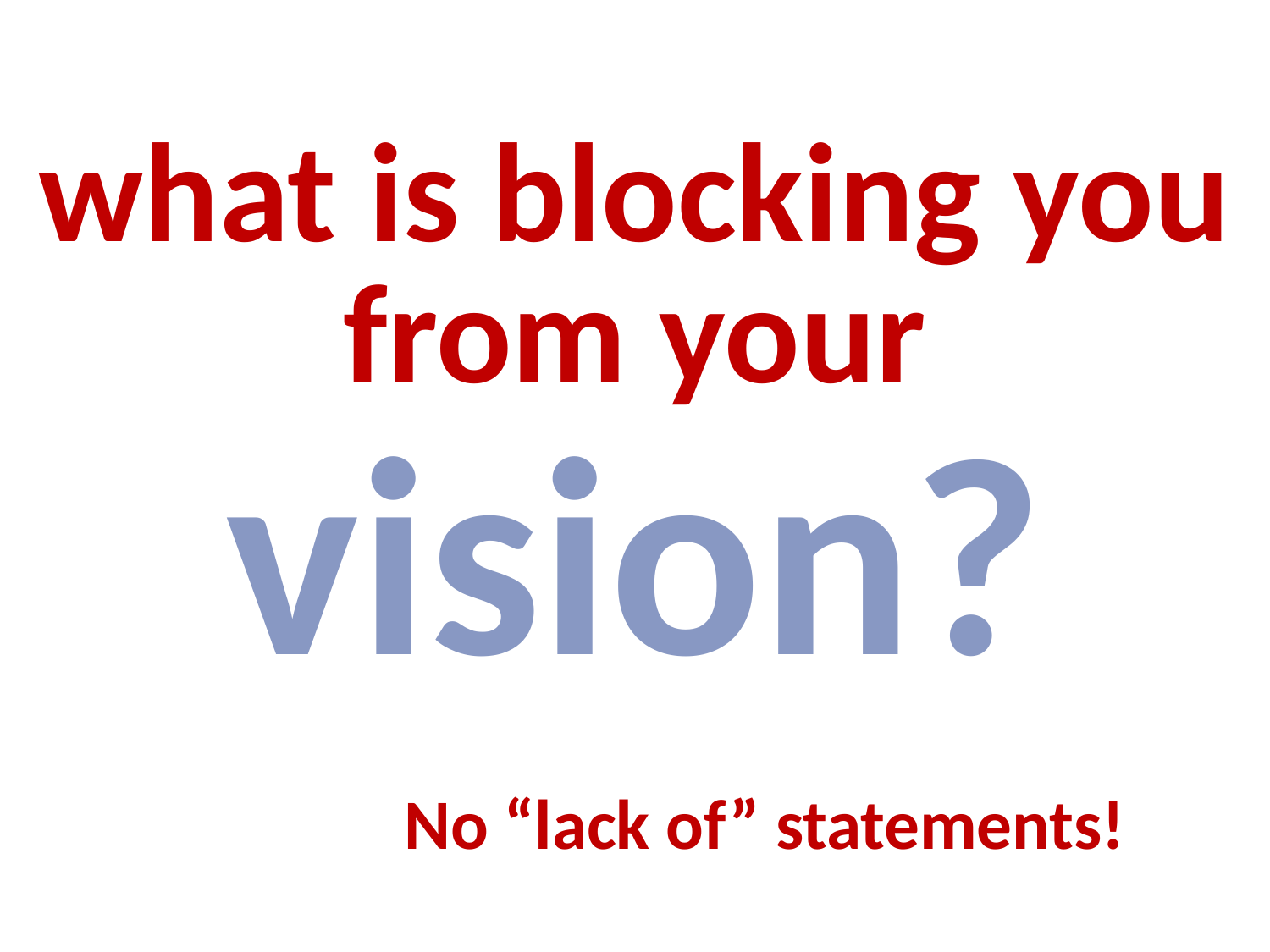

what is blocking you from your
vision?

No “lack of” statements!